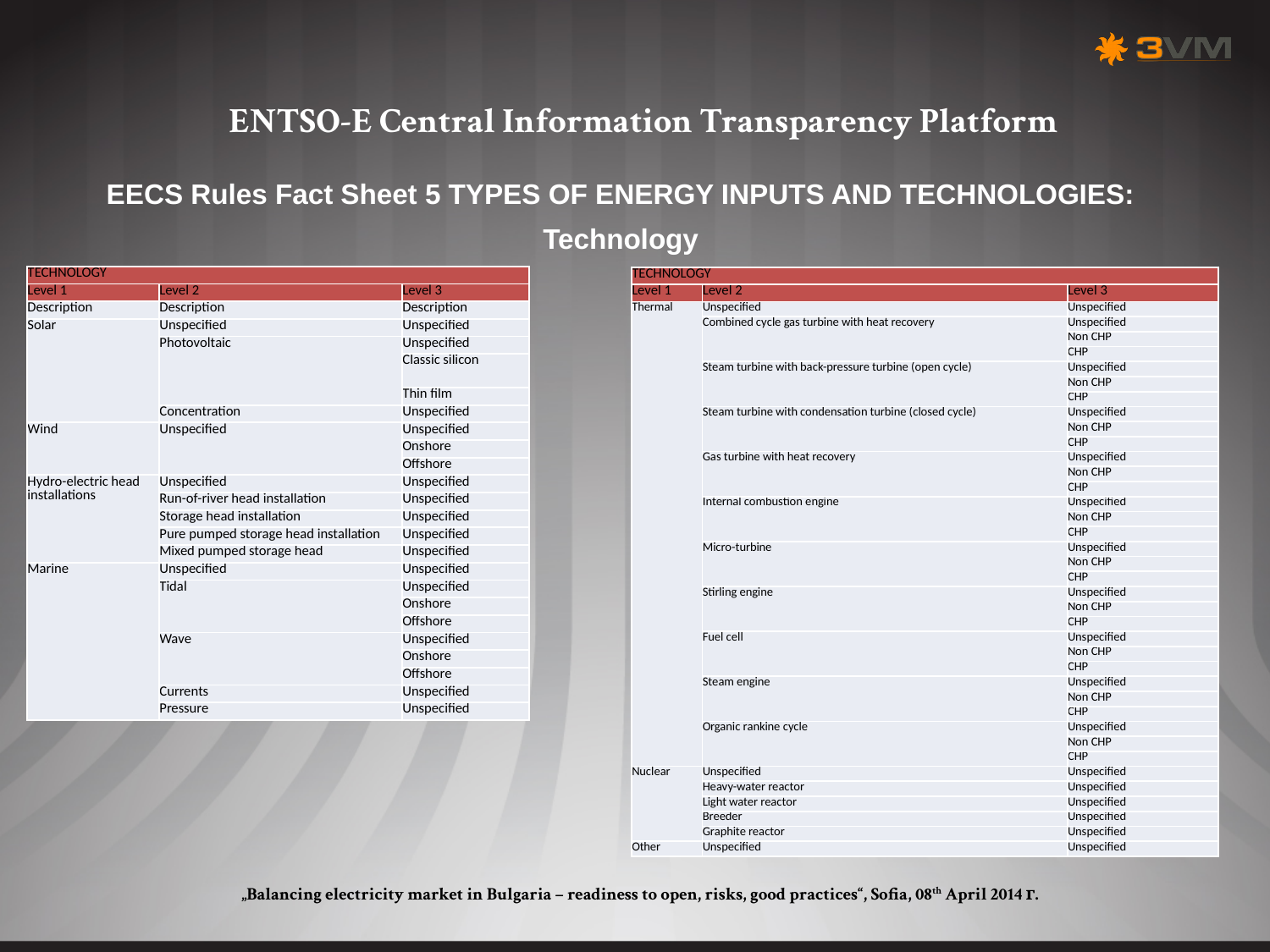

ENTSO-E Central Information Transparency Platform
EECS Rules Fact Sheet 5 TYPES OF ENERGY INPUTS AND TECHNOLOGIES:
Technology
| TECHNOLOGY |  |  |
| --- | --- | --- |
| Level 1 | Level 2 | Level 3 |
| Description | Description | Description |
| Solar | Unspecified | Unspecified |
|  | Photovoltaic | Unspecified |
|  |  | Classic silicon |
|  |  | Thin film |
|  | Concentration | Unspecified |
| Wind | Unspecified | Unspecified |
|  |  | Onshore |
|  |  | Offshore |
| Hydro-electric head installations | Unspecified | Unspecified |
|  | Run-of-river head installation | Unspecified |
|  | Storage head installation | Unspecified |
|  | Pure pumped storage head installation | Unspecified |
|  | Mixed pumped storage head | Unspecified |
| Marine | Unspecified | Unspecified |
|  | Tidal | Unspecified |
|  |  | Onshore |
|  |  | Offshore |
|  | Wave | Unspecified |
|  |  | Onshore |
|  |  | Offshore |
|  | Currents | Unspecified |
|  | Pressure | Unspecified |
| TECHNOLOGY |  |  |
| --- | --- | --- |
| Level 1 | Level 2 | Level 3 |
| Thermal | Unspecified | Unspecified |
|  | Combined cycle gas turbine with heat recovery | Unspecified |
|  |  | Non CHP |
|  |  | CHP |
|  | Steam turbine with back-pressure turbine (open cycle) | Unspecified |
|  |  | Non CHP |
|  |  | CHP |
|  | Steam turbine with condensation turbine (closed cycle) | Unspecified |
|  |  | Non CHP |
|  |  | CHP |
|  | Gas turbine with heat recovery | Unspecified |
|  |  | Non CHP |
|  |  | CHP |
|  | Internal combustion engine | Unspecified |
|  |  | Non CHP |
|  |  | CHP |
|  | Micro-turbine | Unspecified |
|  |  | Non CHP |
|  |  | CHP |
|  | Stirling engine | Unspecified |
|  |  | Non CHP |
|  |  | CHP |
|  | Fuel cell | Unspecified |
|  |  | Non CHP |
|  |  | CHP |
|  | Steam engine | Unspecified |
|  |  | Non CHP |
|  |  | CHP |
|  | Organic rankine cycle | Unspecified |
|  |  | Non CHP |
|  |  | CHP |
| Nuclear | Unspecified | Unspecified |
|  | Heavy-water reactor | Unspecified |
|  | Light water reactor | Unspecified |
|  | Breeder | Unspecified |
|  | Graphite reactor | Unspecified |
| Other | Unspecified | Unspecified |